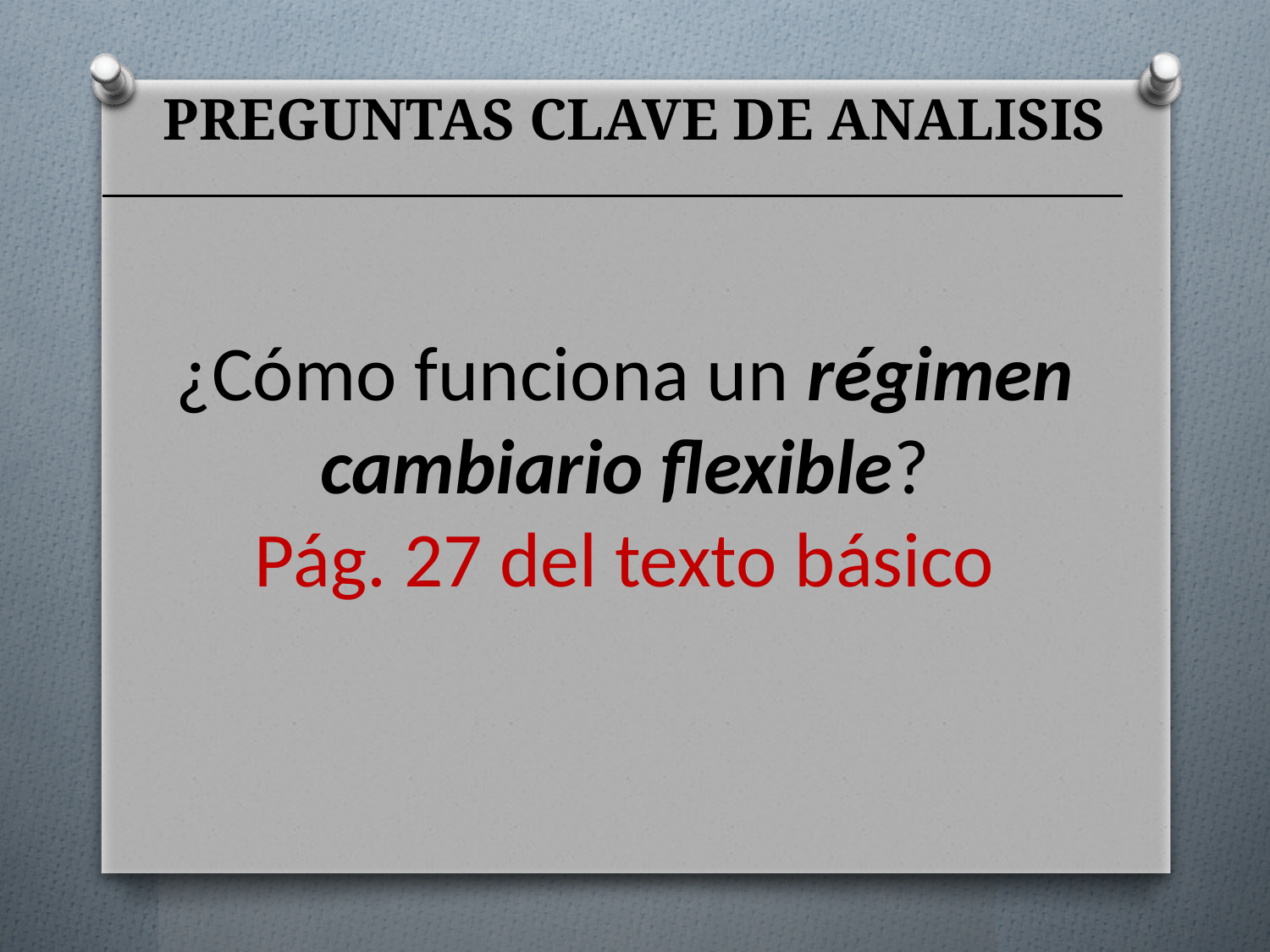

# PREGUNTAS CLAVE DE ANALISIS
¿Cómo funciona un régimen cambiario flexible?
Pág. 27 del texto básico